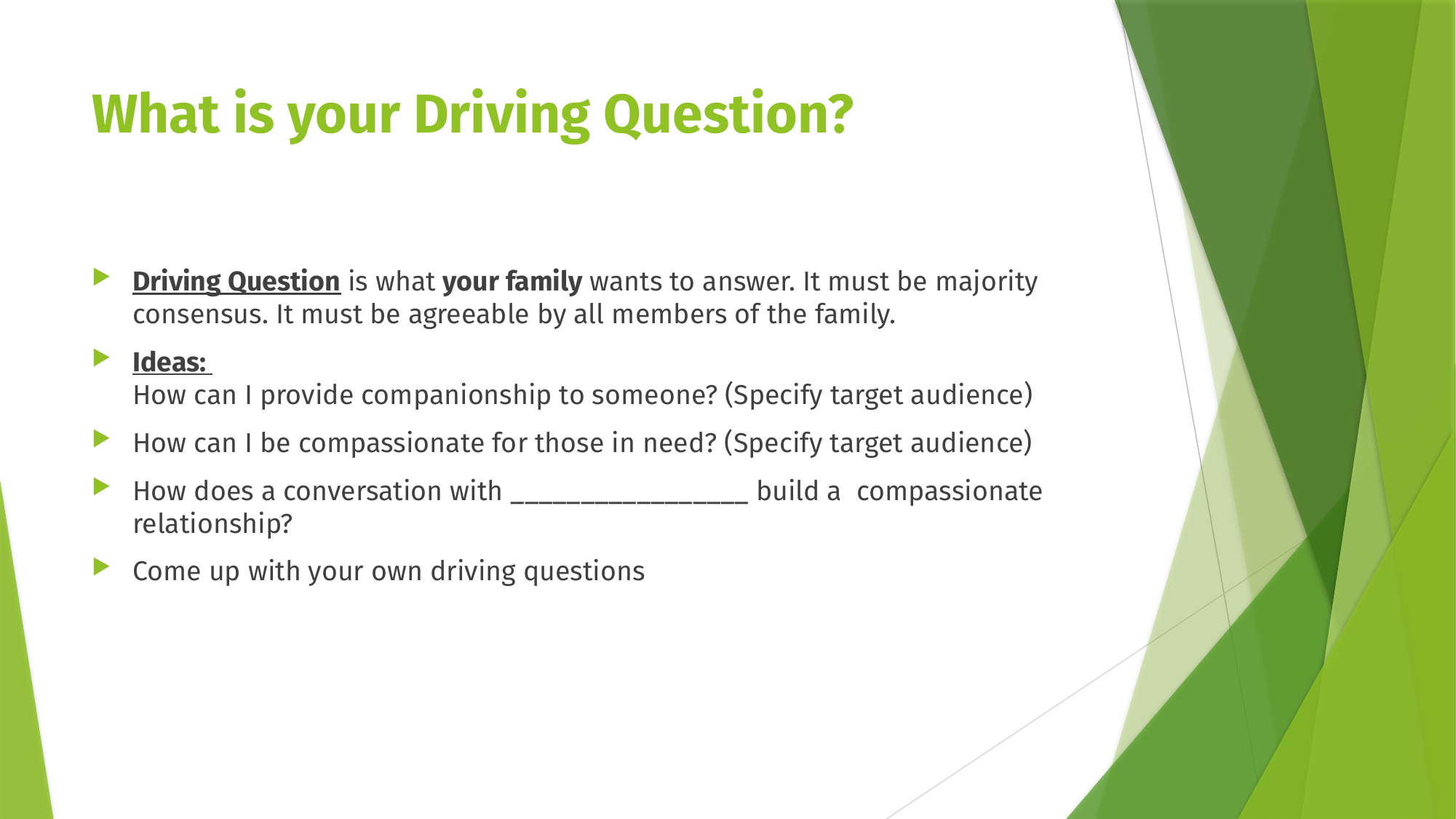

# What is your Driving Question?
Driving Question is what your family wants to answer. It must be majority consensus. It must be agreeable by all members of the family.
Ideas:
How can I provide companionship to someone? (Specify target audience)
How can I be compassionate for those in need? (Specify target audience)
How does a conversation with _________________ build a  compassionate relationship?
Come up with your own driving questions